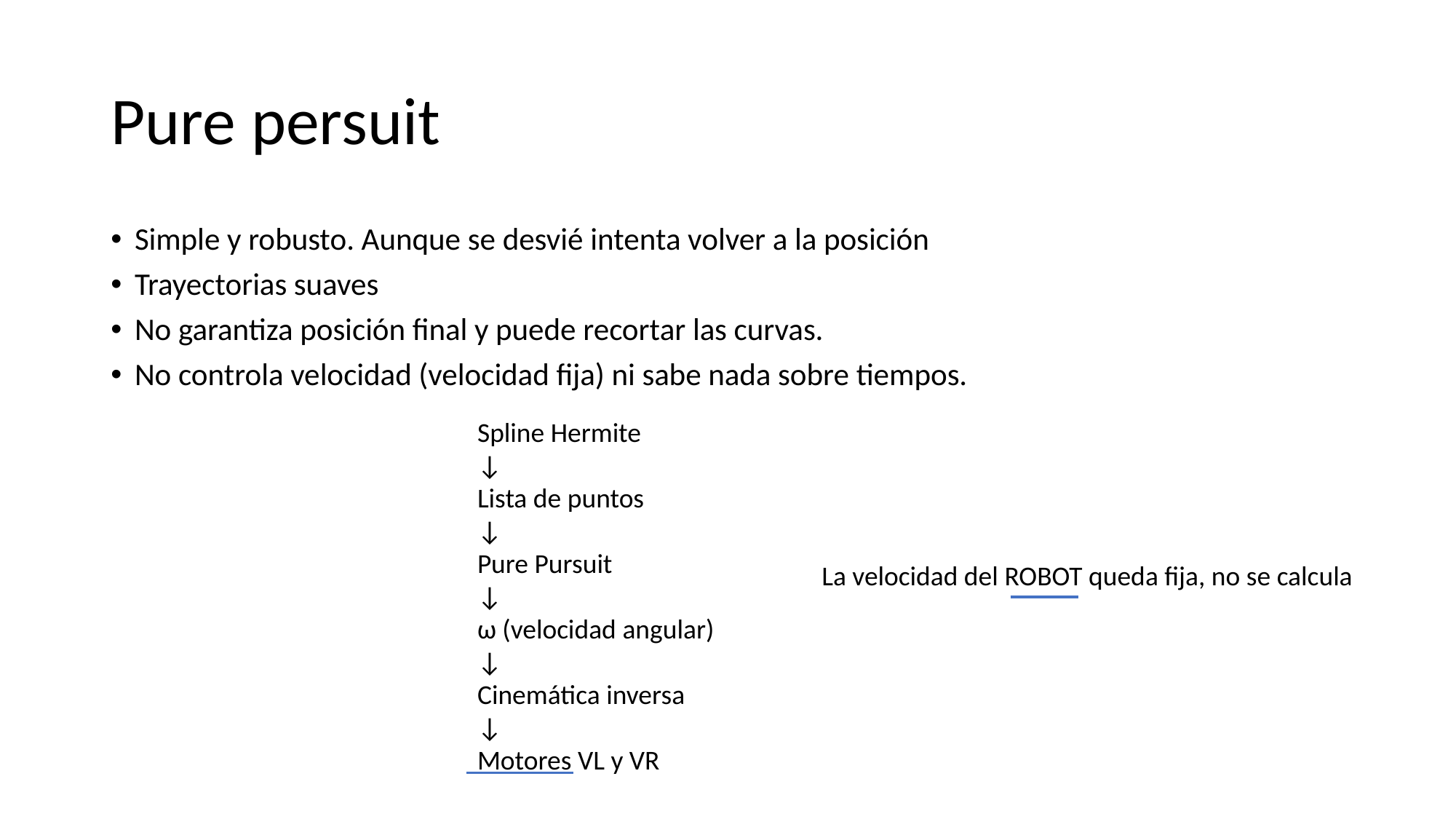

# Pure persuit
Simple y robusto. Aunque se desvié intenta volver a la posición
Trayectorias suaves
No garantiza posición final y puede recortar las curvas.
No controla velocidad (velocidad fija) ni sabe nada sobre tiempos.
Spline Hermite
↓
Lista de puntos
↓
Pure Pursuit
↓
ω (velocidad angular)
↓
Cinemática inversa
↓
Motores VL y VR
La velocidad del ROBOT queda fija, no se calcula